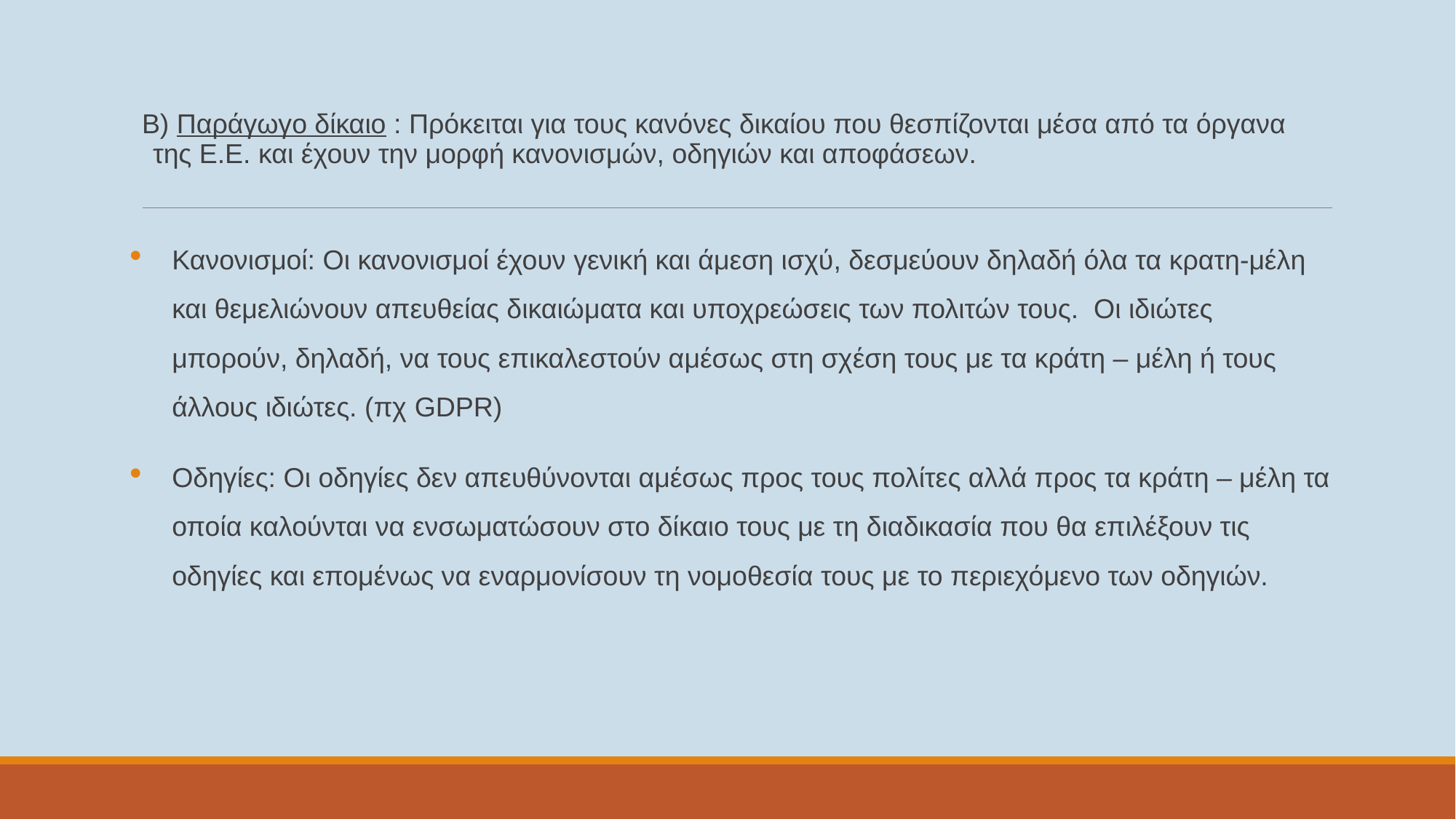

# Β) Παράγωγο δίκαιο : Πρόκειται για τους κανόνες δικαίου που θεσπίζονται μέσα από τα όργανα της Ε.Ε. και έχουν την μορφή κανονισμών, οδηγιών και αποφάσεων.
Κανονισμοί: Οι κανονισμοί έχουν γενική και άμεση ισχύ, δεσμεύουν δηλαδή όλα τα κρατη-μέλη και θεμελιώνουν απευθείας δικαιώματα και υποχρεώσεις των πολιτών τους.  Οι ιδιώτες μπορούν, δηλαδή, να τους επικαλεστούν αμέσως στη σχέση τους με τα κράτη – μέλη ή τους άλλους ιδιώτες. (πχ GDPR)
Οδηγίες: Οι οδηγίες δεν απευθύνονται αμέσως προς τους πολίτες αλλά προς τα κράτη – μέλη τα οποία καλούνται να ενσωματώσουν στο δίκαιο τους με τη διαδικασία που θα επιλέξουν τις οδηγίες και επομένως να εναρμονίσουν τη νομοθεσία τους με το περιεχόμενο των οδηγιών.